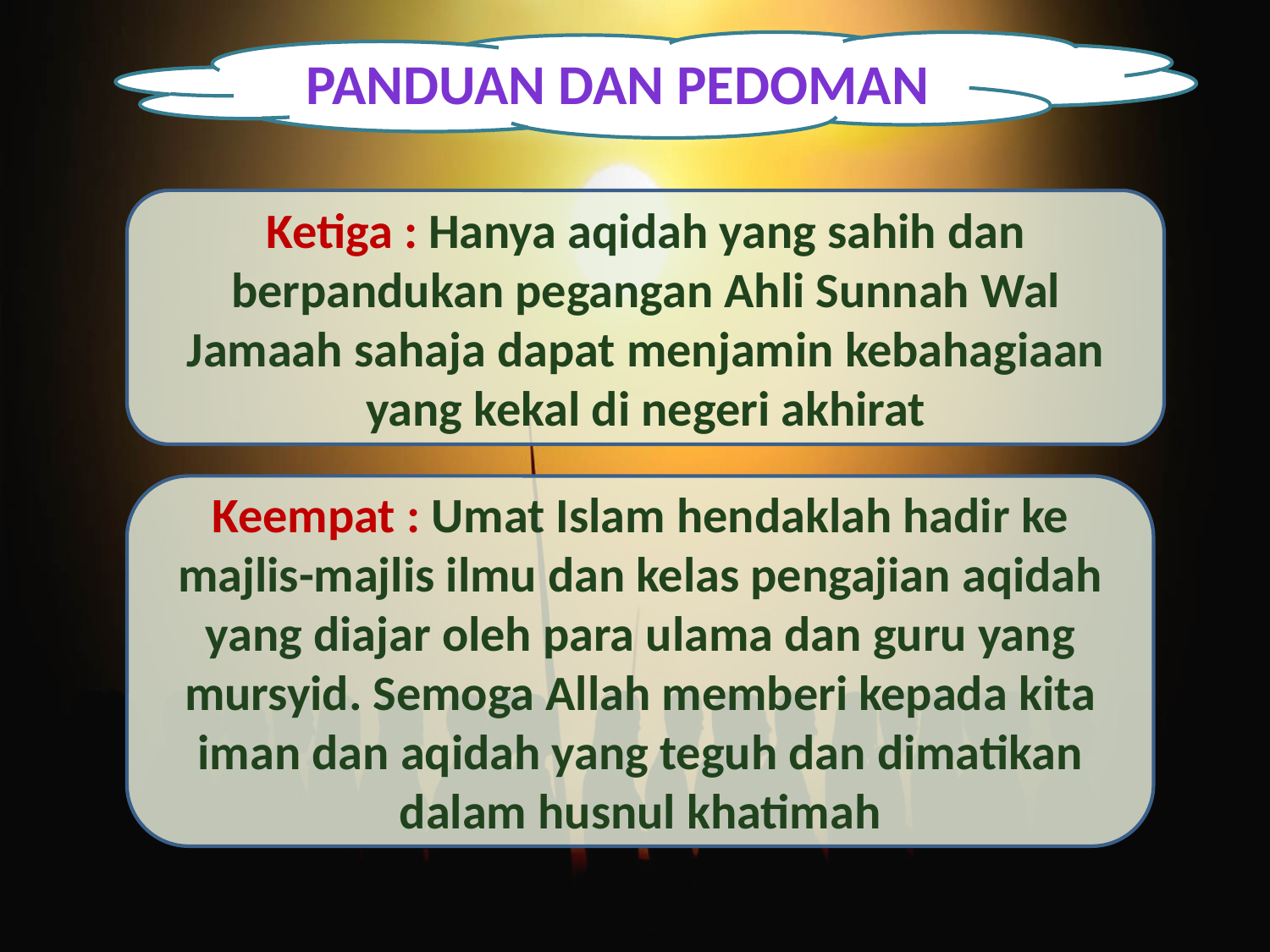

panduan dan pedoman
Ketiga : Hanya aqidah yang sahih dan berpandukan pegangan Ahli Sunnah Wal Jamaah sahaja dapat menjamin kebahagiaan yang kekal di negeri akhirat
Keempat : Umat Islam hendaklah hadir ke majlis-majlis ilmu dan kelas pengajian aqidah yang diajar oleh para ulama dan guru yang mursyid. Semoga Allah memberi kepada kita iman dan aqidah yang teguh dan dimatikan dalam husnul khatimah